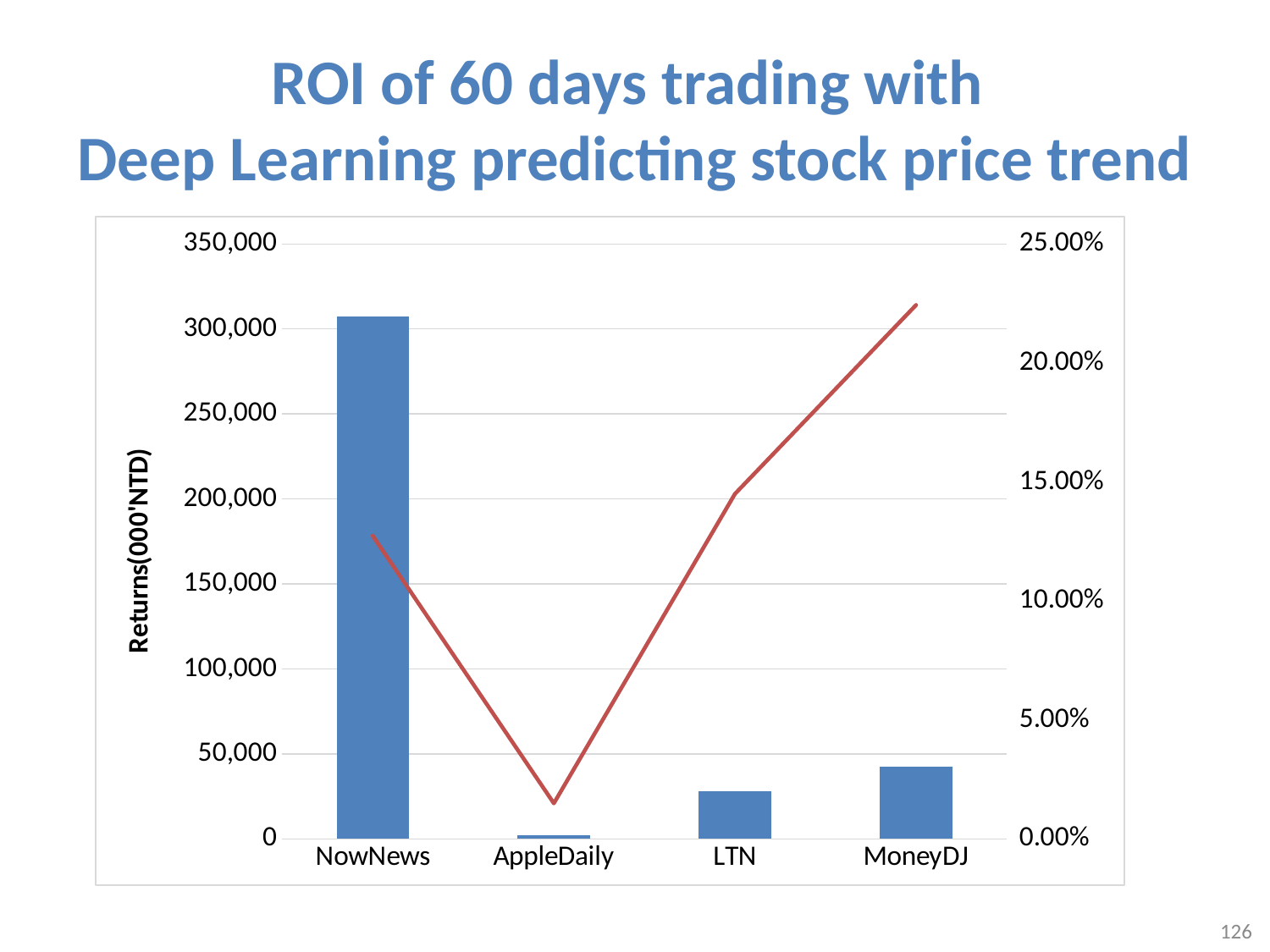

# ROI of 60 days trading with Deep Learning predicting stock price trend

### Chart

| Category | 60D Returns | 60D ROI |
|---|---|---|
| NowNews | 307219950.0 | 0.127370911838025 |
| AppleDaily | 2196000.0 | 0.0149529798238272 |
| LTN | 28161720.0 | 0.144979030547985 |
| MoneyDJ | 42594590.0 | 0.22432056467709 |
126